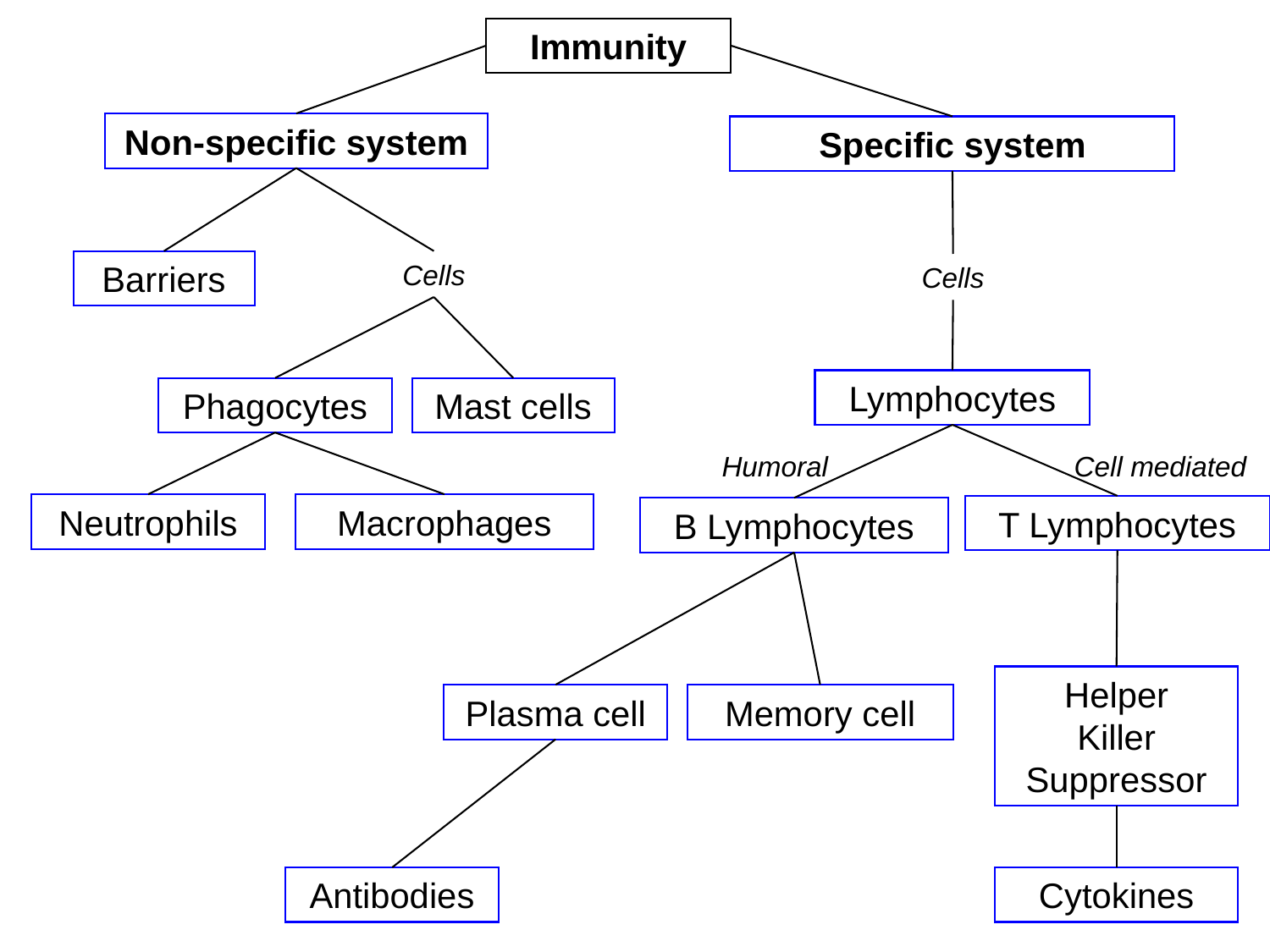

Immunity
Non-specific system
Specific system
Barriers
Cells
Cells
Lymphocytes
Phagocytes
Mast cells
Humoral
Cell mediated
Neutrophils
Macrophages
T Lymphocytes
B Lymphocytes
Helper
Killer
Suppressor
Plasma cell
Memory cell
Antibodies
Cytokines